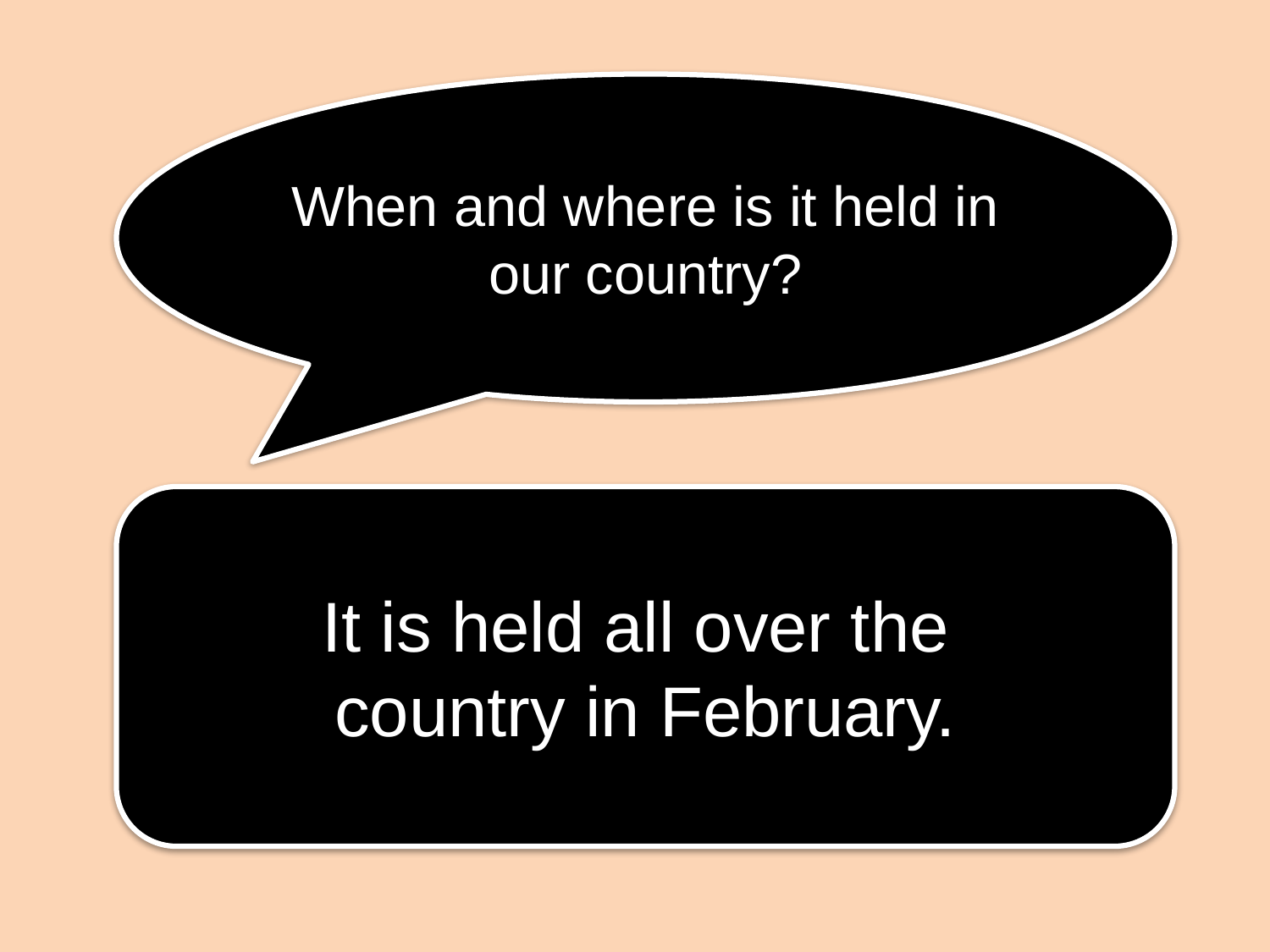

When and where is it held in our country?
It is held all over the
country in February.